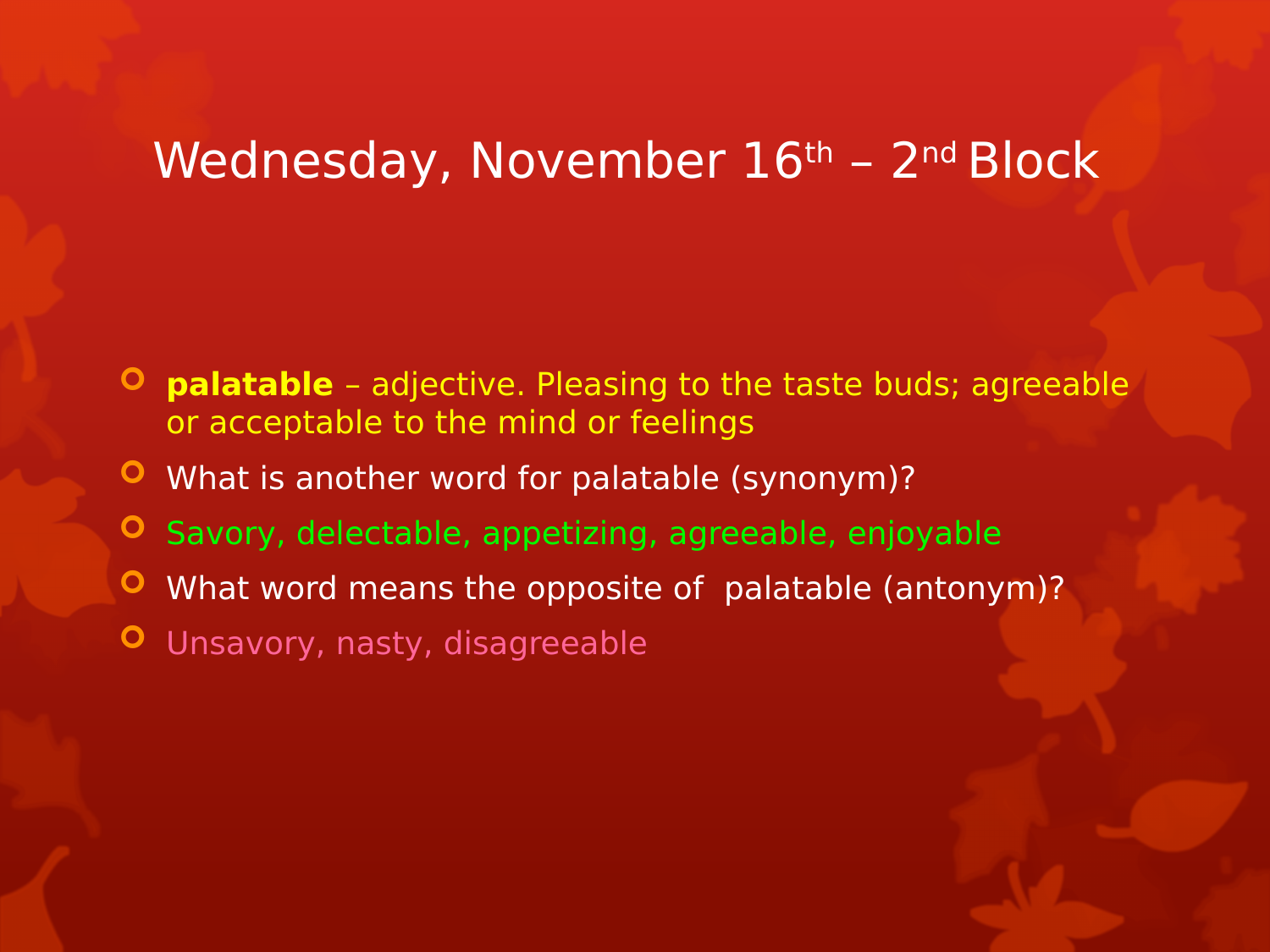

# Wednesday, November 16th – 2nd Block
palatable – adjective. Pleasing to the taste buds; agreeable or acceptable to the mind or feelings
What is another word for palatable (synonym)?
Savory, delectable, appetizing, agreeable, enjoyable
What word means the opposite of  palatable (antonym)?
Unsavory, nasty, disagreeable